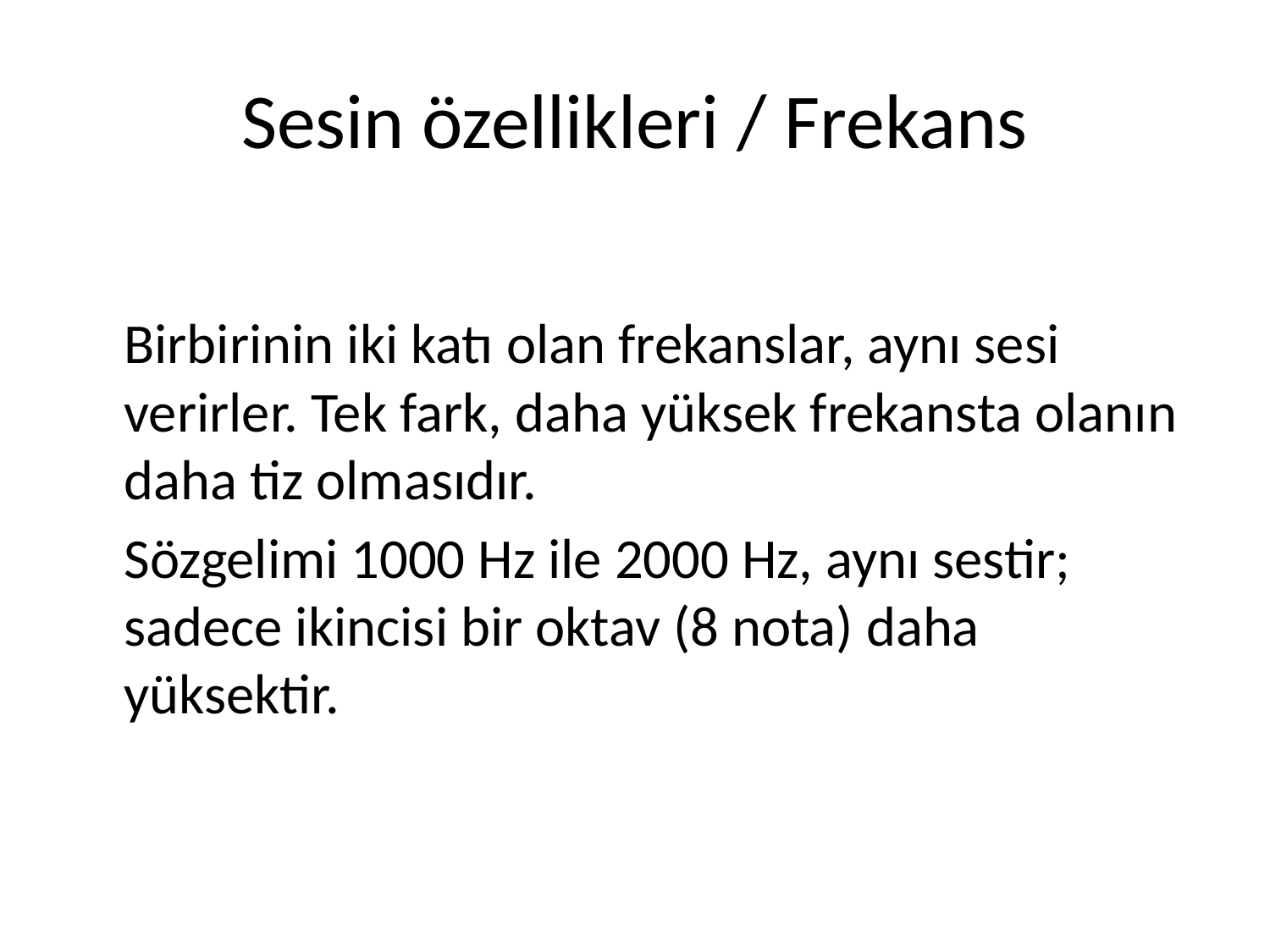

# Sesin özellikleri / Frekans

	Birbirinin iki katı olan frekanslar, aynı sesi verirler. Tek fark, daha yüksek frekansta olanın daha tiz olmasıdır.
	Sözgelimi 1000 Hz ile 2000 Hz, aynı sestir; sadece ikincisi bir oktav (8 nota) daha yüksektir.